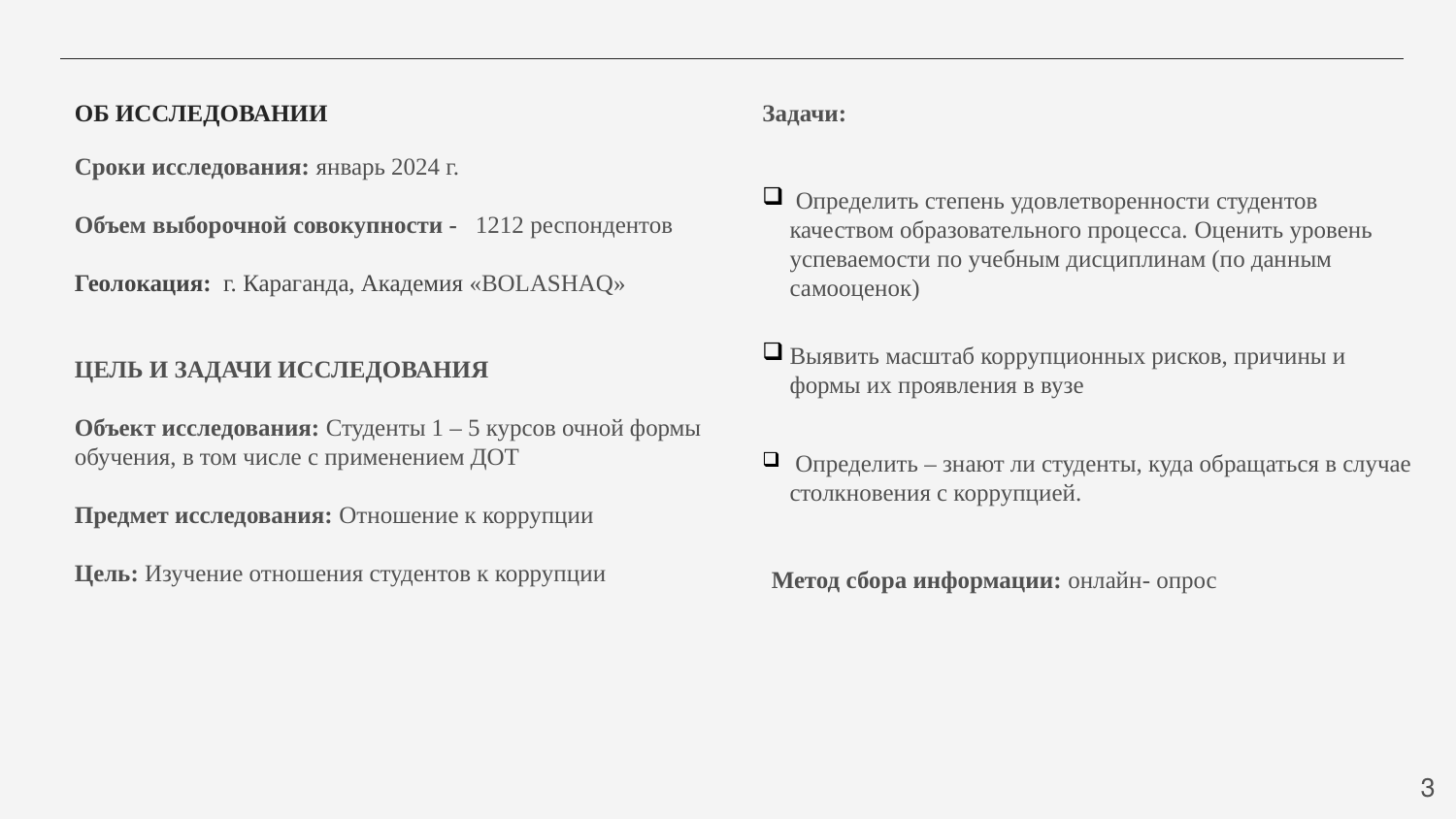

#
ОБ ИССЛЕДОВАНИИ
Сроки исследования: январь 2024 г.

Объем выборочной совокупности -   1212 респондентов

Геолокация:  г. Караганда, Академия «BOLASHAQ»
ЦЕЛЬ И ЗАДАЧИ ИССЛЕДОВАНИЯ
Объект исследования: Студенты 1 – 5 курсов очной формы обучения, в том числе с применением ДОТ
Предмет исследования: Отношение к коррупции
Цель: Изучение отношения студентов к коррупции
Задачи:
 Определить степень удовлетворенности студентов качеством образовательного процесса. Оценить уровень успеваемости по учебным дисциплинам (по данным самооценок)

Выявить масштаб коррупционных рисков, причины и формы их проявления в вузе

 Определить – знают ли студенты, куда обращаться в случае столкновения с коррупцией.
Метод сбора информации: онлайн- опрос

3